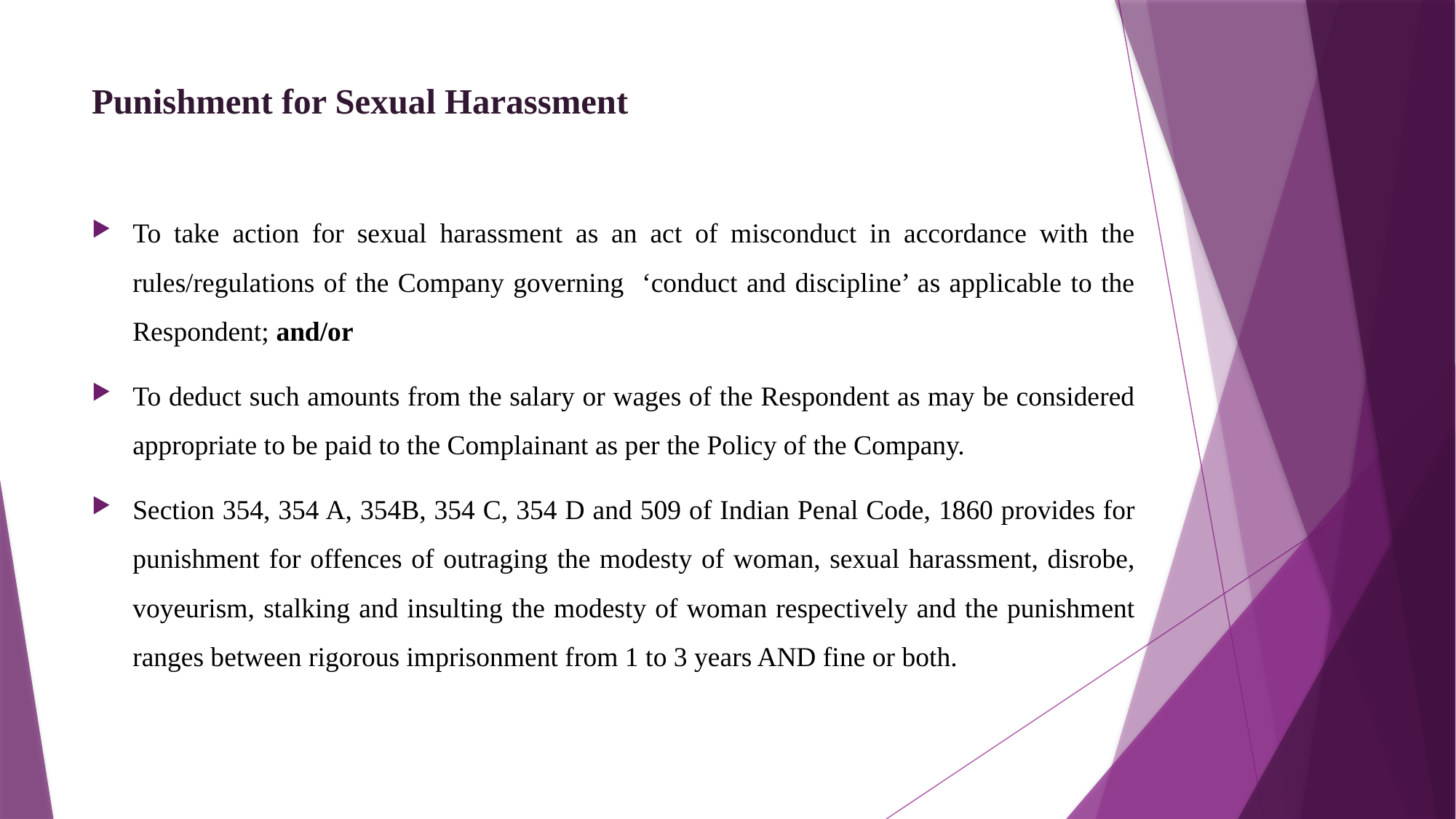

# Punishment for Sexual Harassment
To take action for sexual harassment as an act of misconduct in accordance with the rules/regulations of the Company governing  ‘conduct and discipline’ as applicable to the Respondent; and/or
To deduct such amounts from the salary or wages of the Respondent as may be considered appropriate to be paid to the Complainant as per the Policy of the Company.
Section 354, 354 A, 354B, 354 C, 354 D and 509 of Indian Penal Code, 1860 provides for punishment for offences of outraging the modesty of woman, sexual harassment, disrobe, voyeurism, stalking and insulting the modesty of woman respectively and the punishment ranges between rigorous imprisonment from 1 to 3 years AND fine or both.